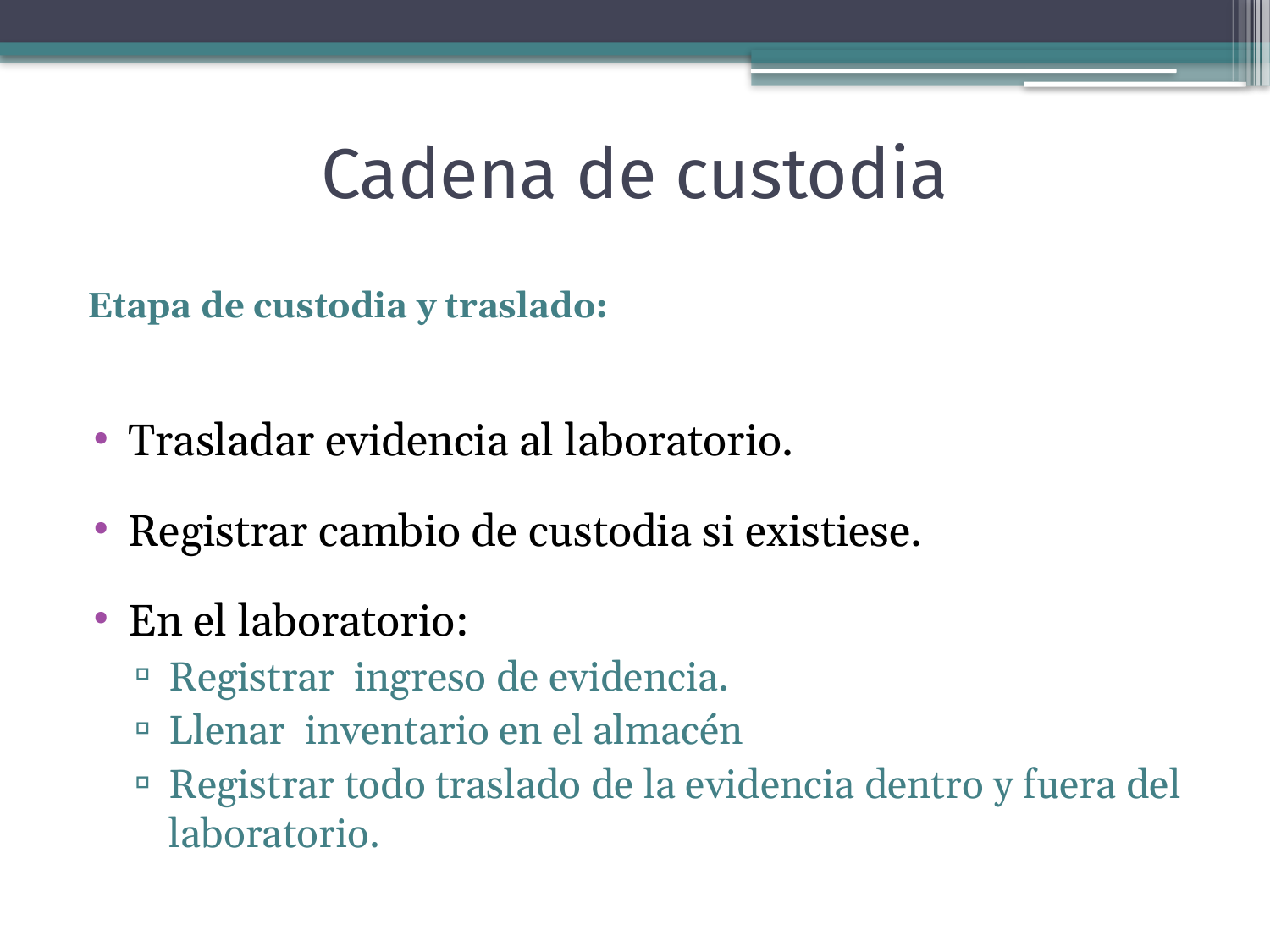

# Cadena de custodia
Etapa de custodia y traslado:

Trasladar evidencia al laboratorio.
Registrar cambio de custodia si existiese.
En el laboratorio:
Registrar  ingreso de evidencia.
Llenar  inventario en el almacén
Registrar todo traslado de la evidencia dentro y fuera del laboratorio.